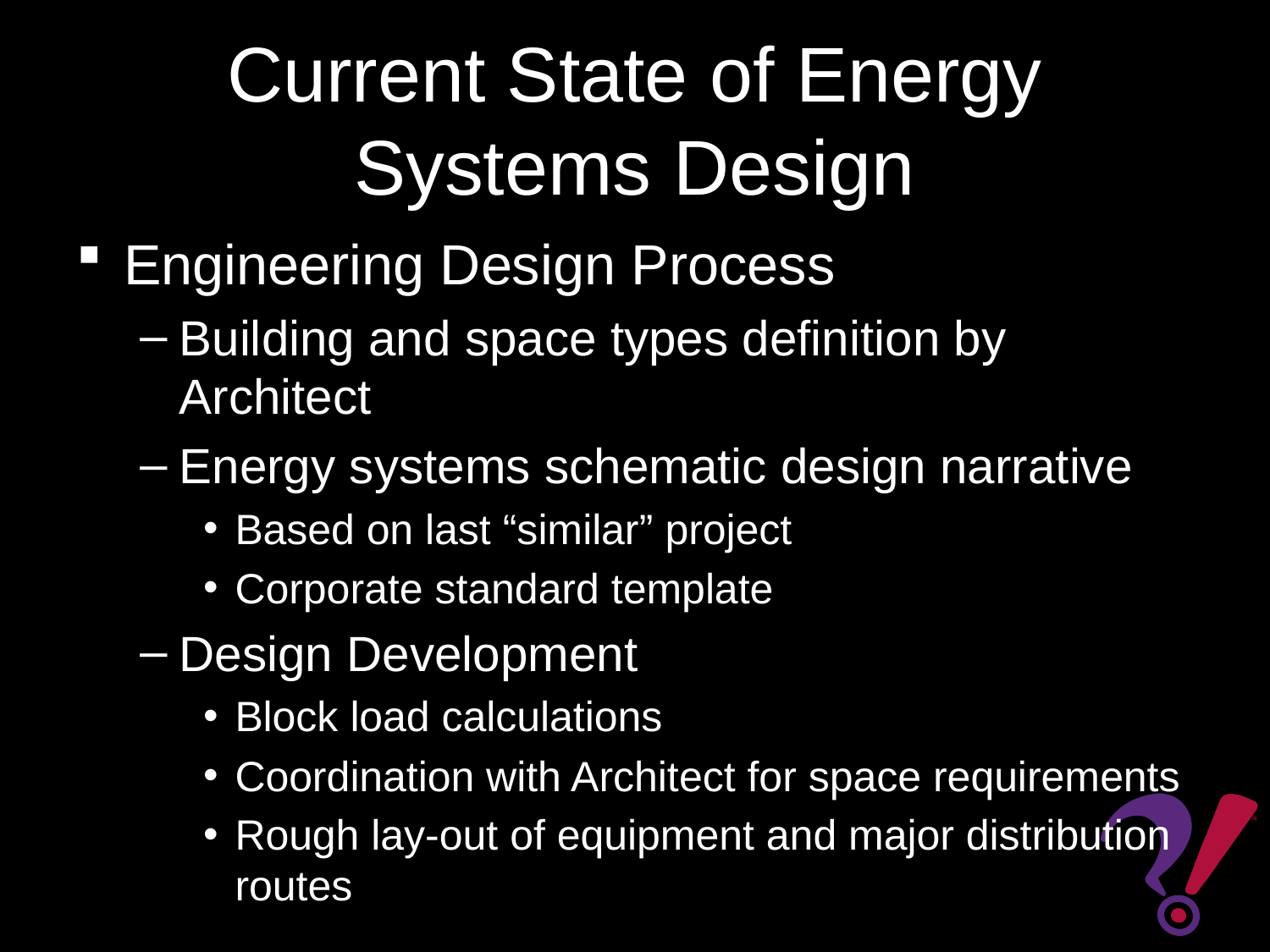

# Current State of Energy Systems Design
Engineering Design Process
Building and space types definition by Architect
Energy systems schematic design narrative
Based on last “similar” project
Corporate standard template
Design Development
Block load calculations
Coordination with Architect for space requirements
Rough lay-out of equipment and major distribution routes